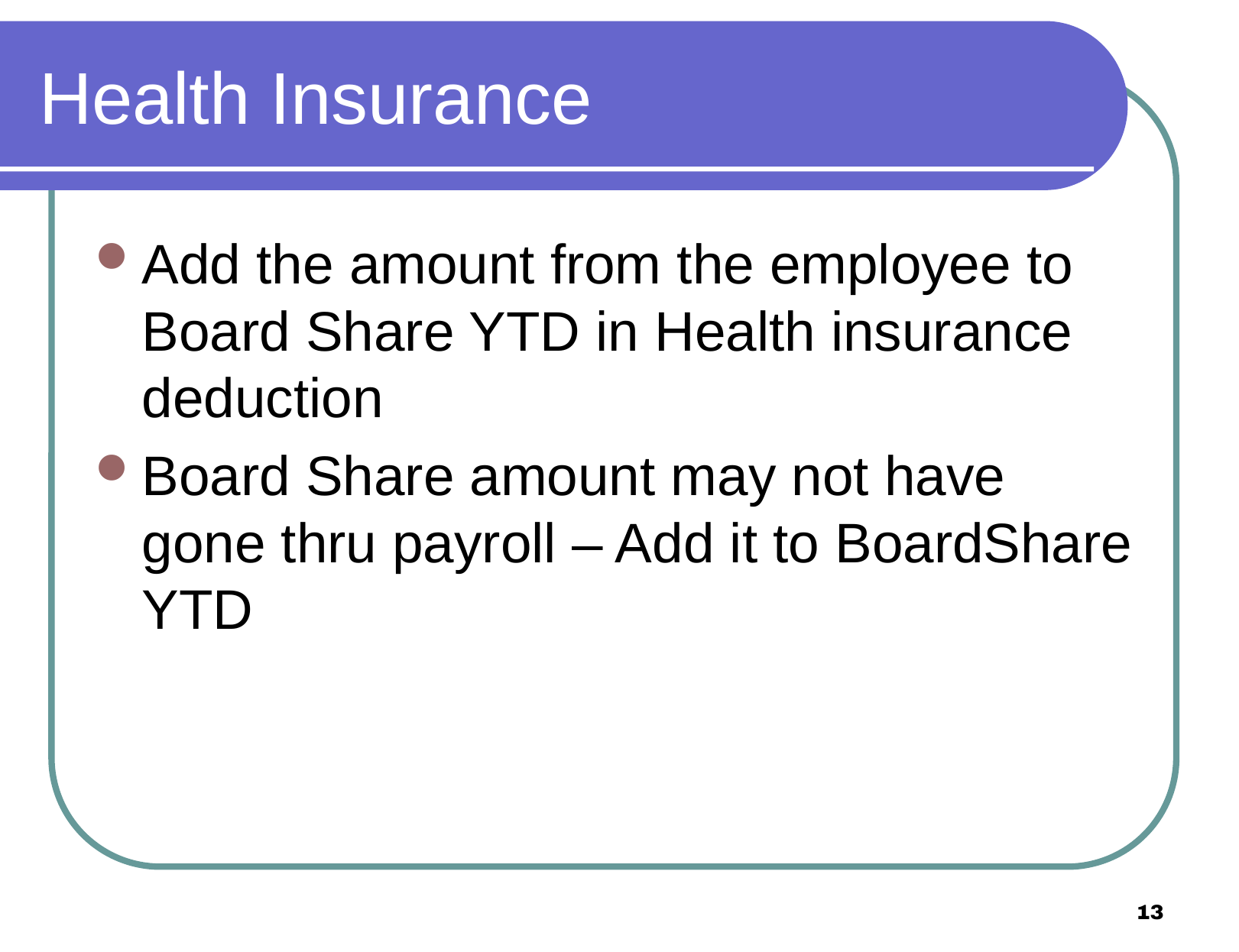

# Health Insurance
Add the amount from the employee to Board Share YTD in Health insurance deduction
Board Share amount may not have gone thru payroll – Add it to BoardShare YTD

13